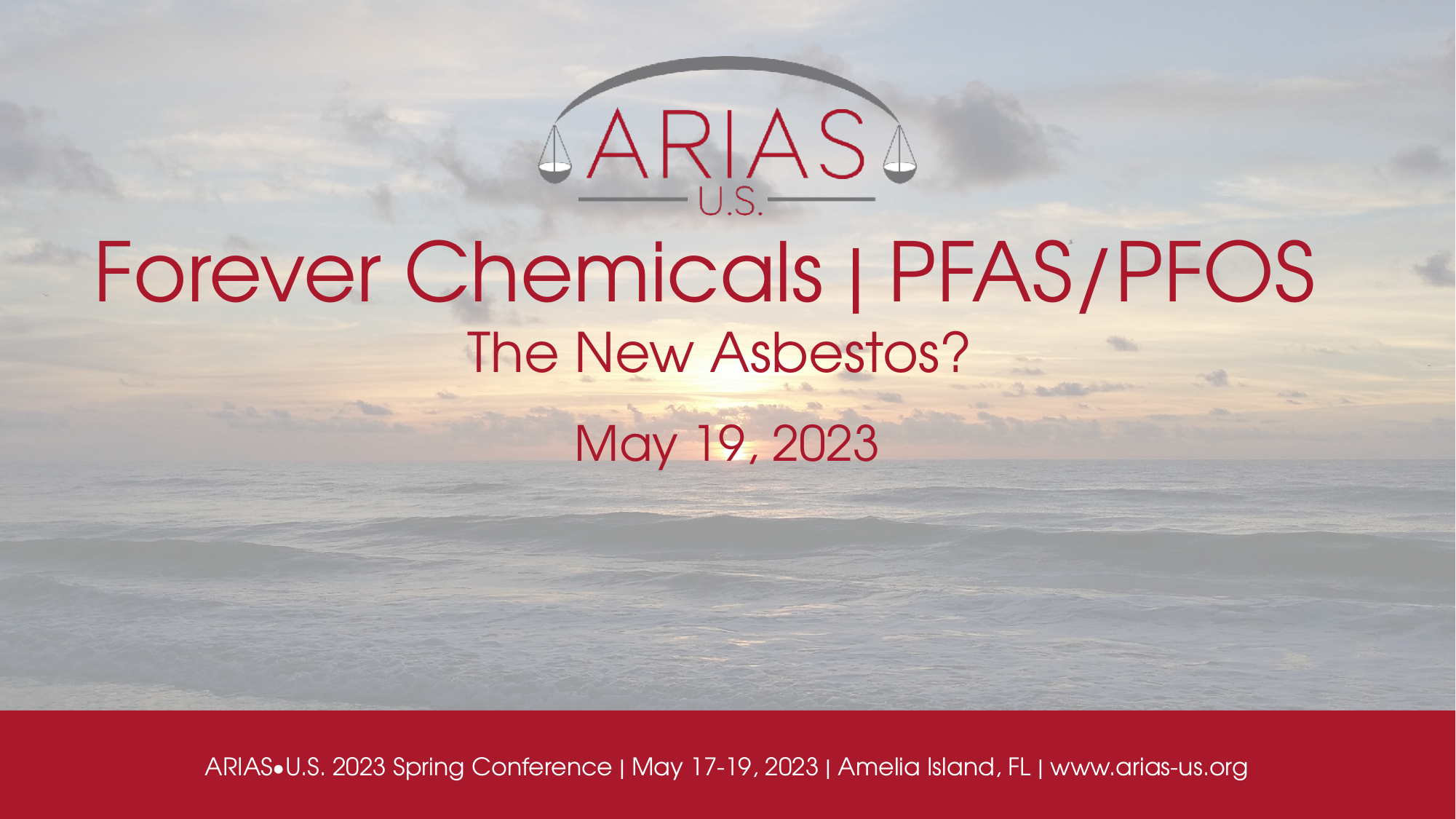

Forever Chemicals | PFAS/PFOS
The New Asbestos?
May 19, 2023